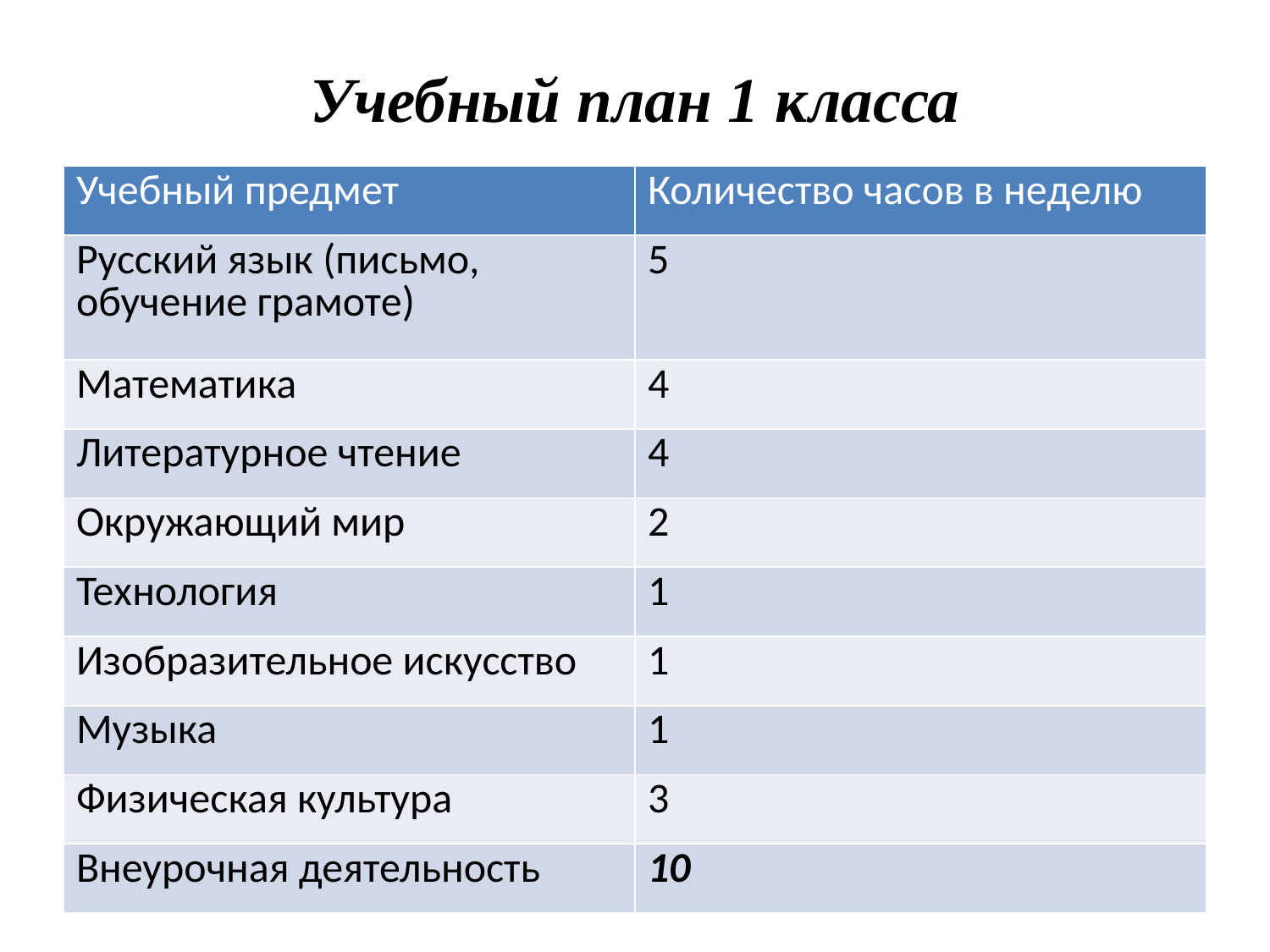

# Учебный план 1 класса
| Учебный предмет | Количество часов в неделю |
| --- | --- |
| Русский язык (письмо, обучение грамоте) | 5 |
| Математика | 4 |
| Литературное чтение | 4 |
| Окружающий мир | 2 |
| Технология | 1 |
| Изобразительное искусство | 1 |
| Музыка | 1 |
| Физическая культура | 3 |
| Внеурочная деятельность | 10 |